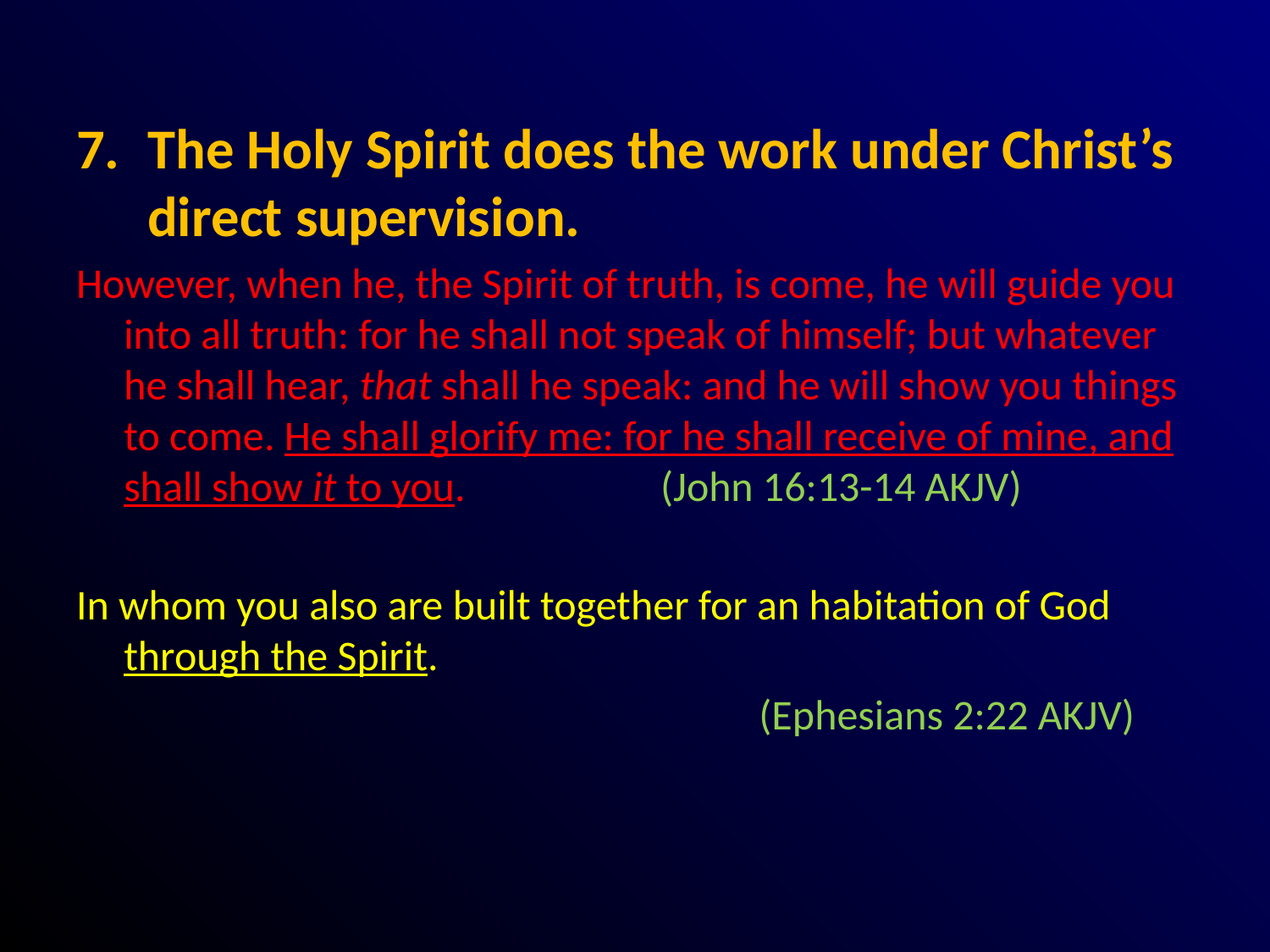

#
The Holy Spirit does the work under Christ’s direct supervision.
However, when he, the Spirit of truth, is come, he will guide you into all truth: for he shall not speak of himself; but whatever he shall hear, that shall he speak: and he will show you things to come. He shall glorify me: for he shall receive of mine, and shall show it to you.		   (John 16:13-14 AKJV)

In whom you also are built together for an habitation of God through the Spirit.
						(Ephesians 2:22 AKJV)